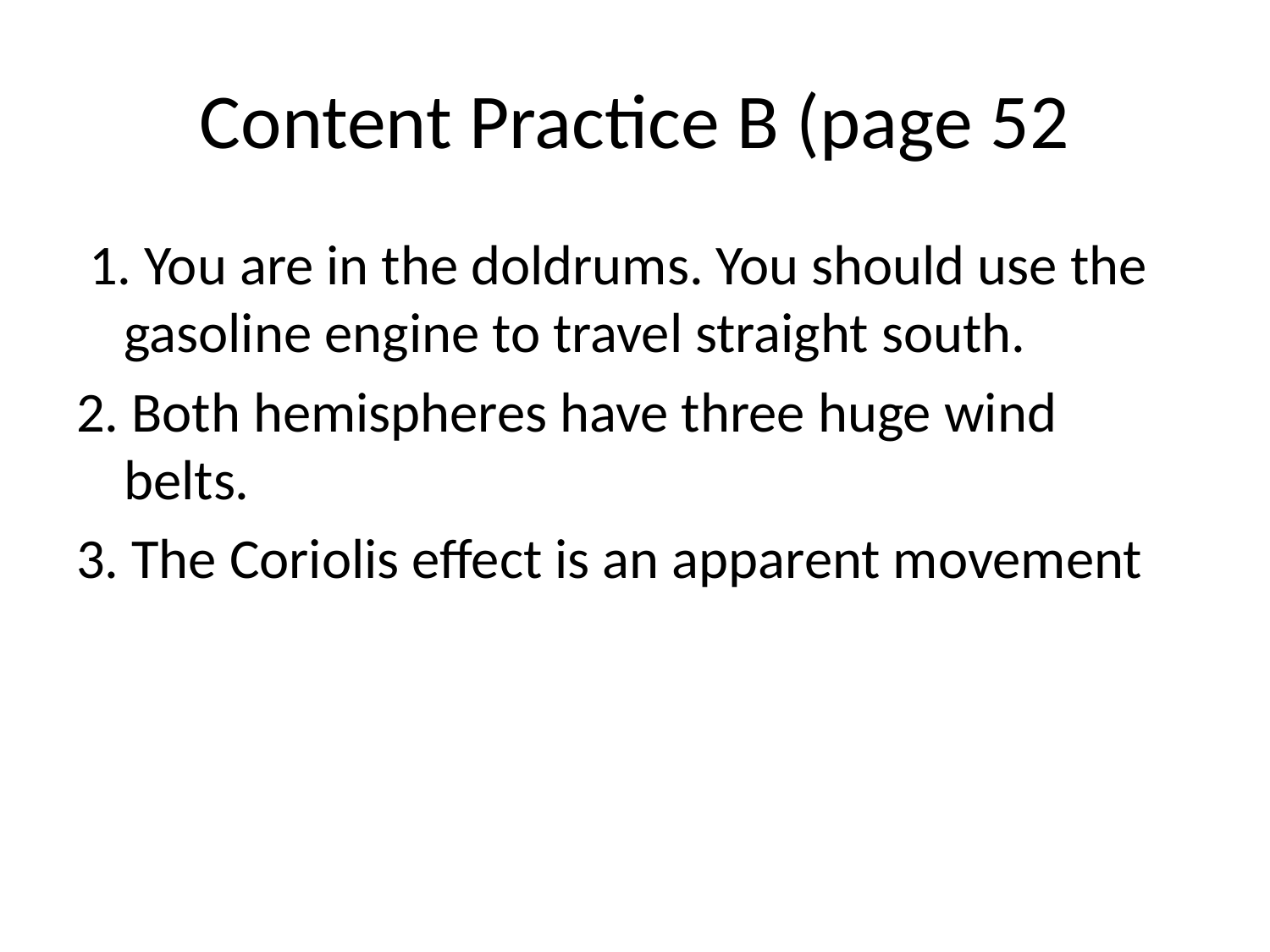

# Content Practice B (page 52
 1. You are in the doldrums. You should use the gasoline engine to travel straight south.
2. Both hemispheres have three huge wind belts.
3. The Coriolis effect is an apparent movement